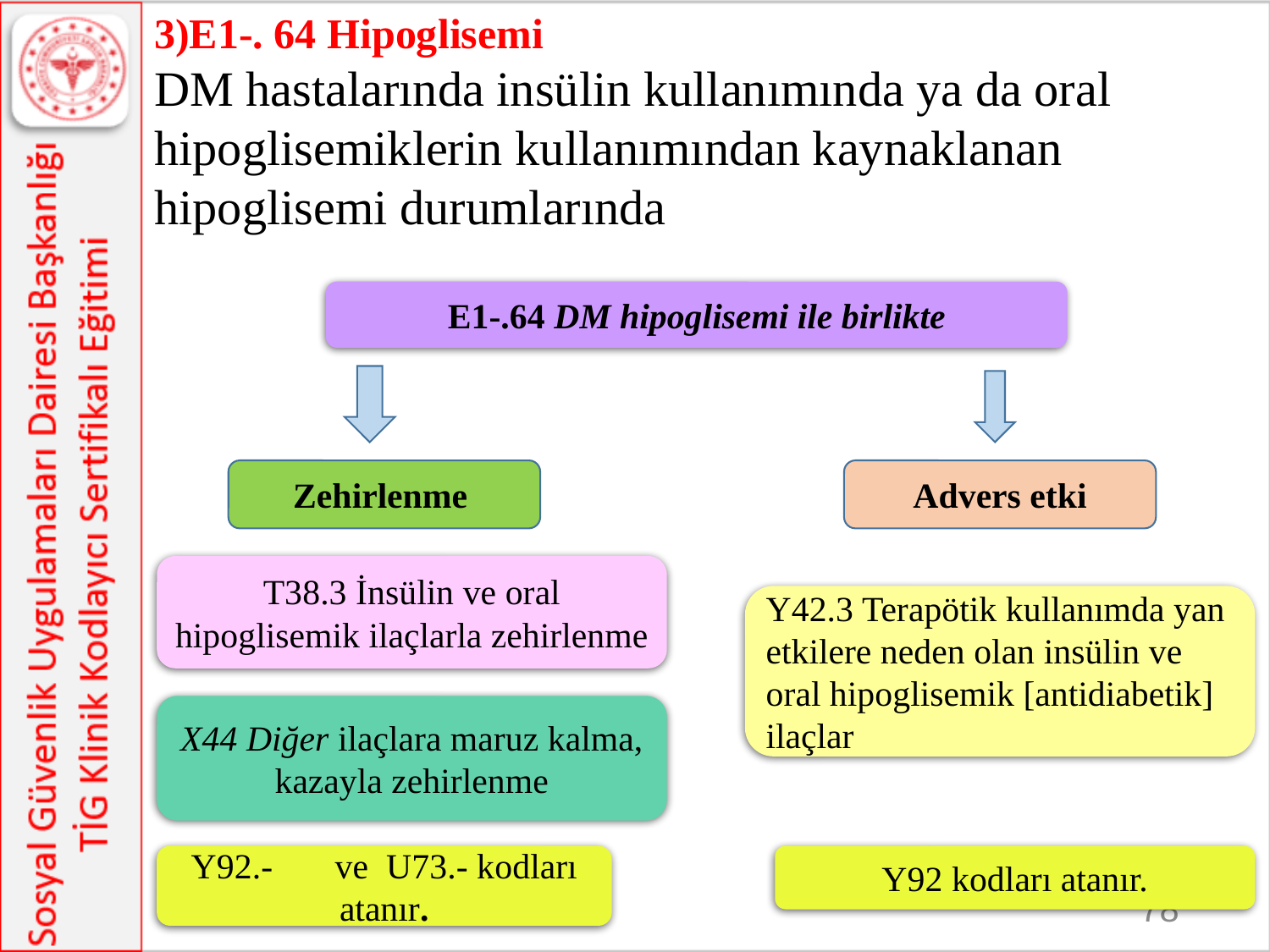

3)E1-. 64 Hipoglisemi
DM hastalarında insülin kullanımında ya da oral hipoglisemiklerin kullanımından kaynaklanan hipoglisemi durumlarında
E1-.64 DM hipoglisemi ile birlikte

Zehirlenme
Advers etki
T38.3 İnsülin ve oral hipoglisemik ilaçlarla zehirlenme
Y42.3 Terapötik kullanımda yan etkilere neden olan insülin ve oral hipoglisemik [antidiabetik] ilaçlar
X44 Diğer ilaçlara maruz kalma, kazayla zehirlenme
Y92 kodları atanır.
Y92.-       ve  U73.- kodları atanır.
78